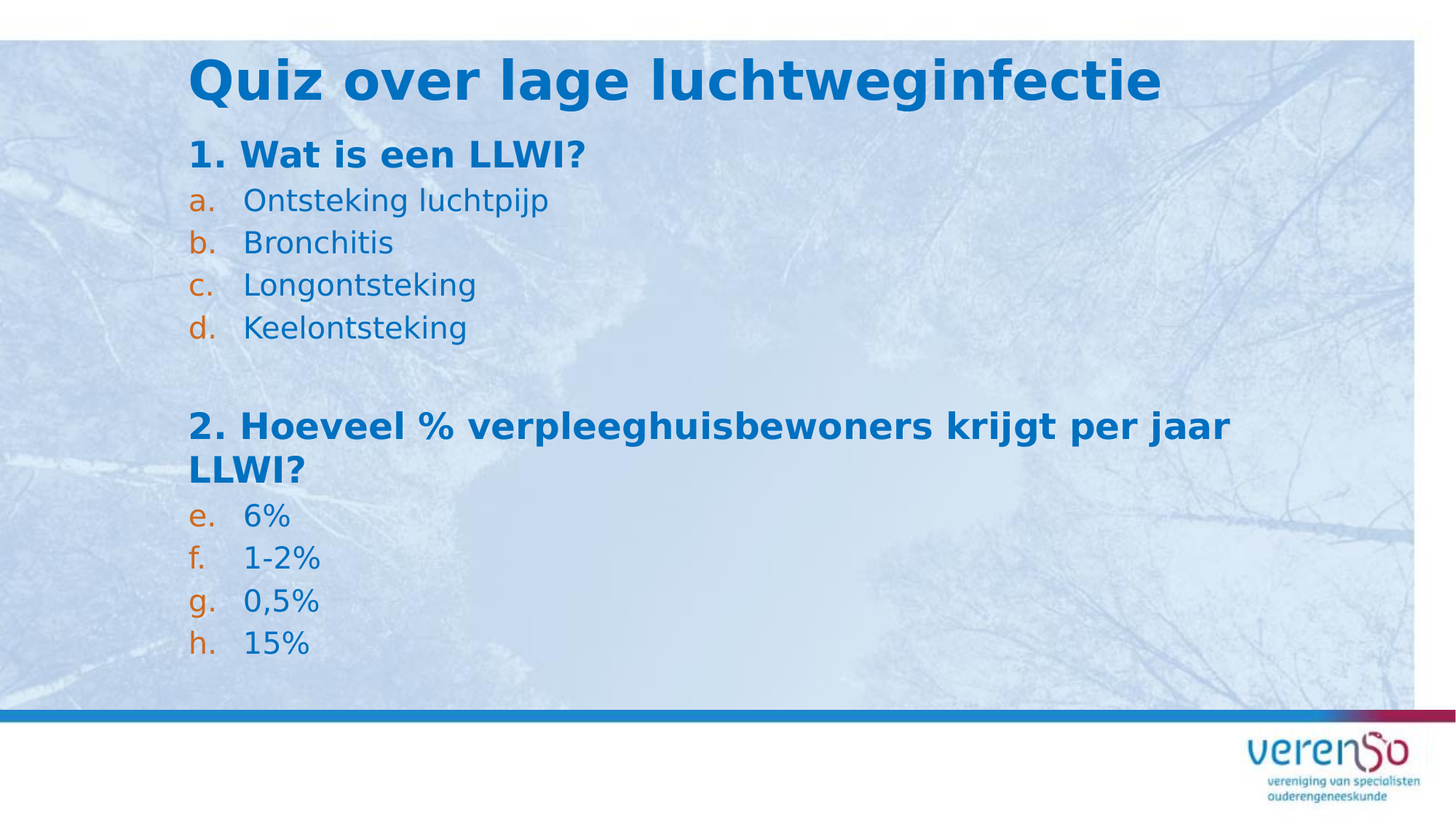

Quiz over lage luchtweginfectie
1. Wat is een LLWI?
Ontsteking luchtpijp
Bronchitis
Longontsteking
Keelontsteking

2. Hoeveel % verpleeghuisbewoners krijgt per jaar LLWI?
6%
1-2%
0,5%
15%